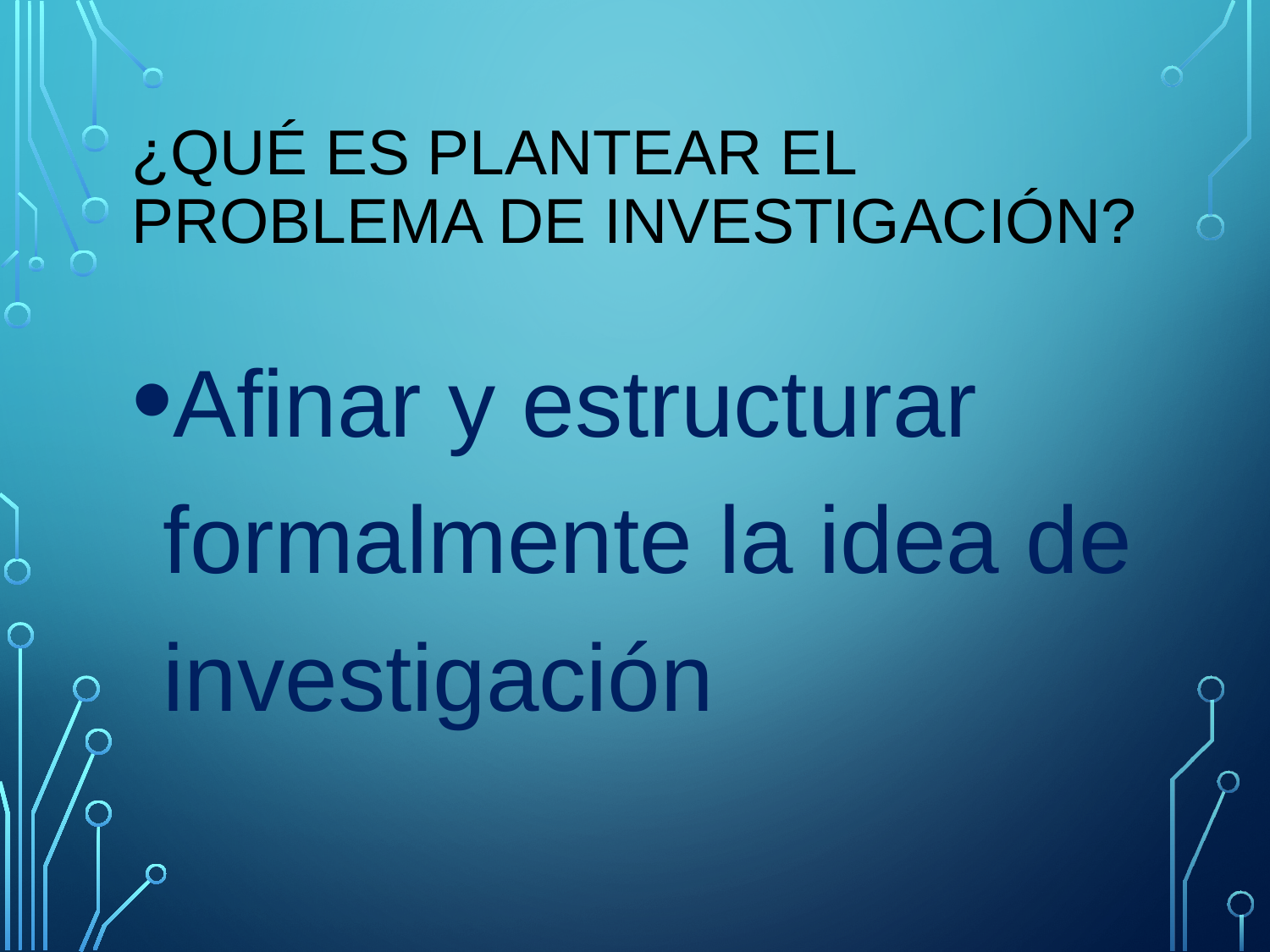

# ¿Qué es plantear el problema de investigación?
Afinar y estructurar formalmente la idea de investigación